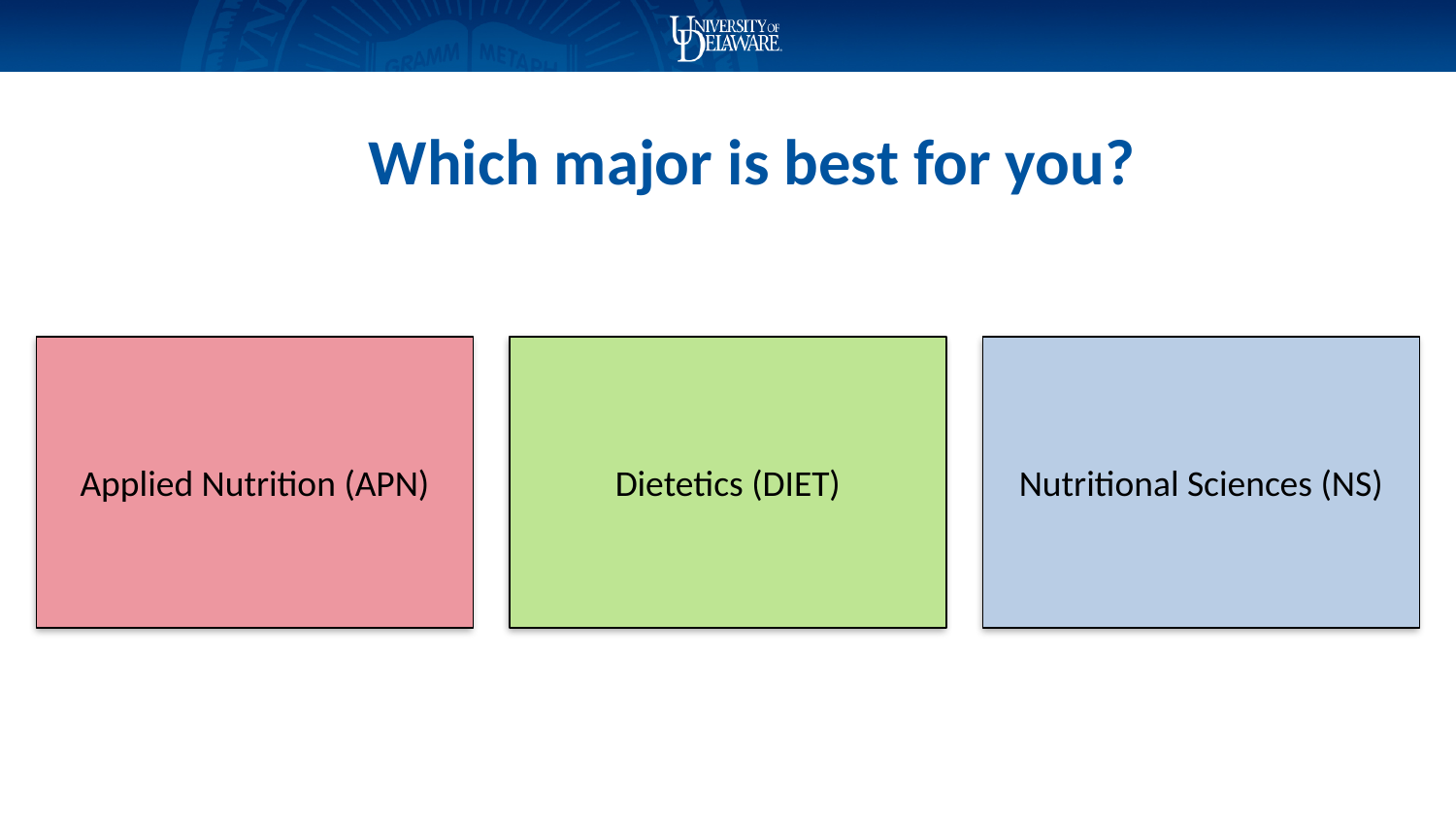

Which major is best for you?
Applied Nutrition (APN)
Dietetics (DIET)
Nutritional Sciences (NS)